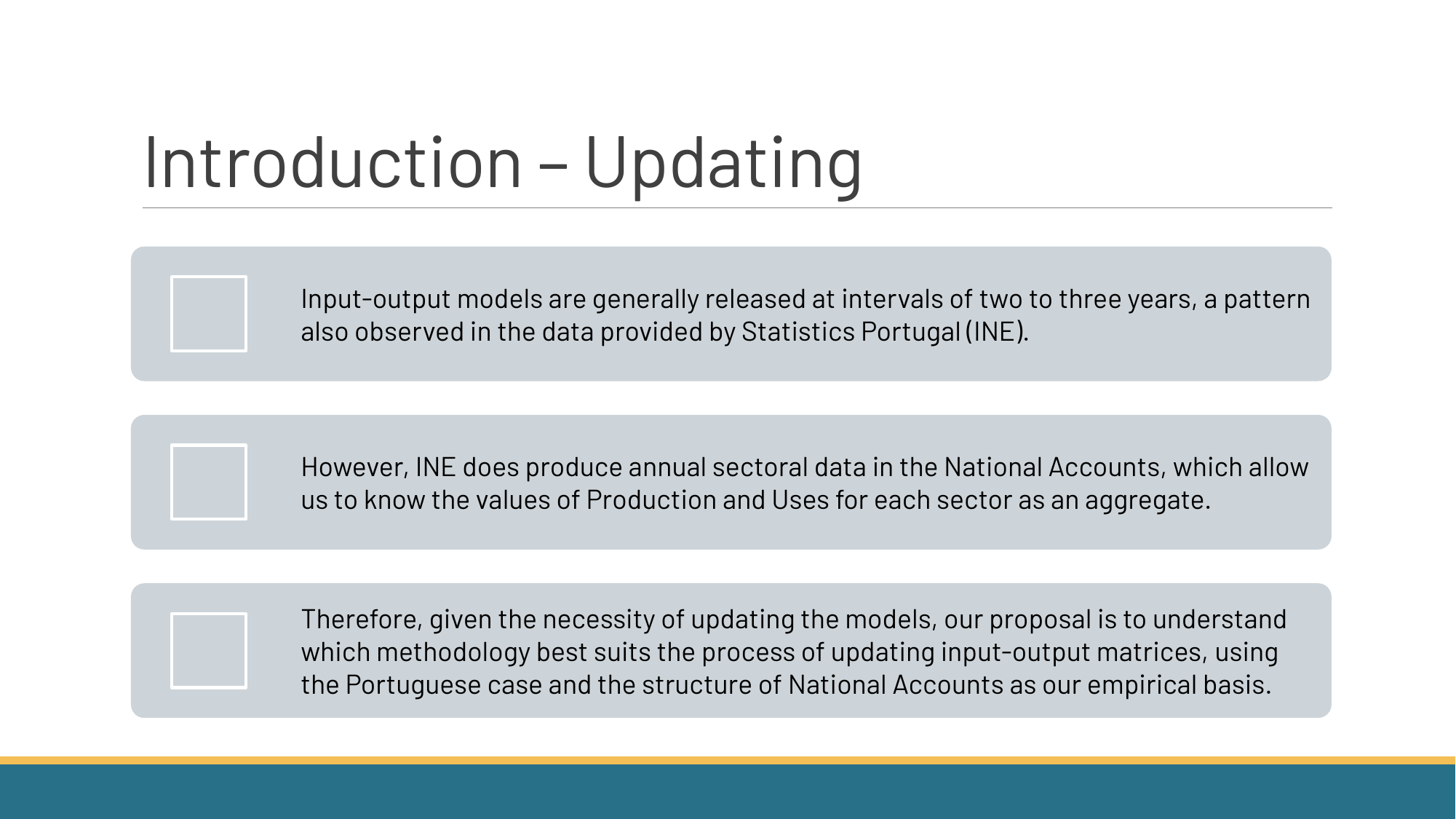

# Introduction – Updating
Input-output models are generally released at intervals of two to three years, a pattern also observed in the data provided by Statistics Portugal (INE).
However, INE does produce annual sectoral data in the National Accounts, which allow us to know the values of Production and Uses for each sector as an aggregate.
Therefore, given the necessity of updating the models, our proposal is to understand which methodology best suits the process of updating input-output matrices, using the Portuguese case and the structure of National Accounts as our empirical basis.